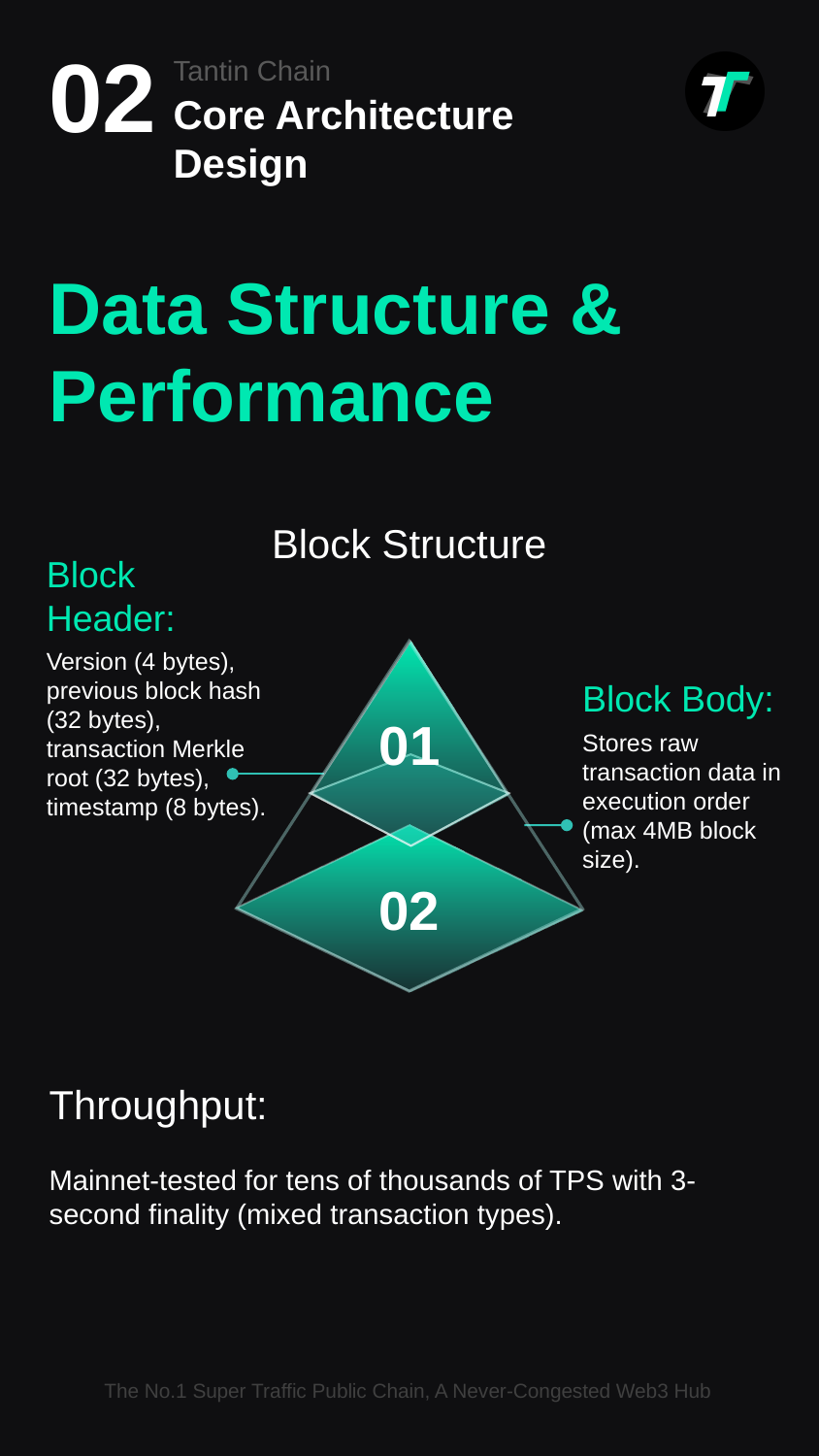

02
Tantin Chain
Core Architecture Design
Data Structure & Performance
Block Structure
Block Header:

01
Version (4 bytes), previous block hash (32 bytes), transaction Merkle root (32 bytes), timestamp (8 bytes).
Block Body:
Stores raw transaction data in execution order (max 4MB block size).

02
Throughput:
Mainnet-tested for tens of thousands of TPS with 3-second finality (mixed transaction types).